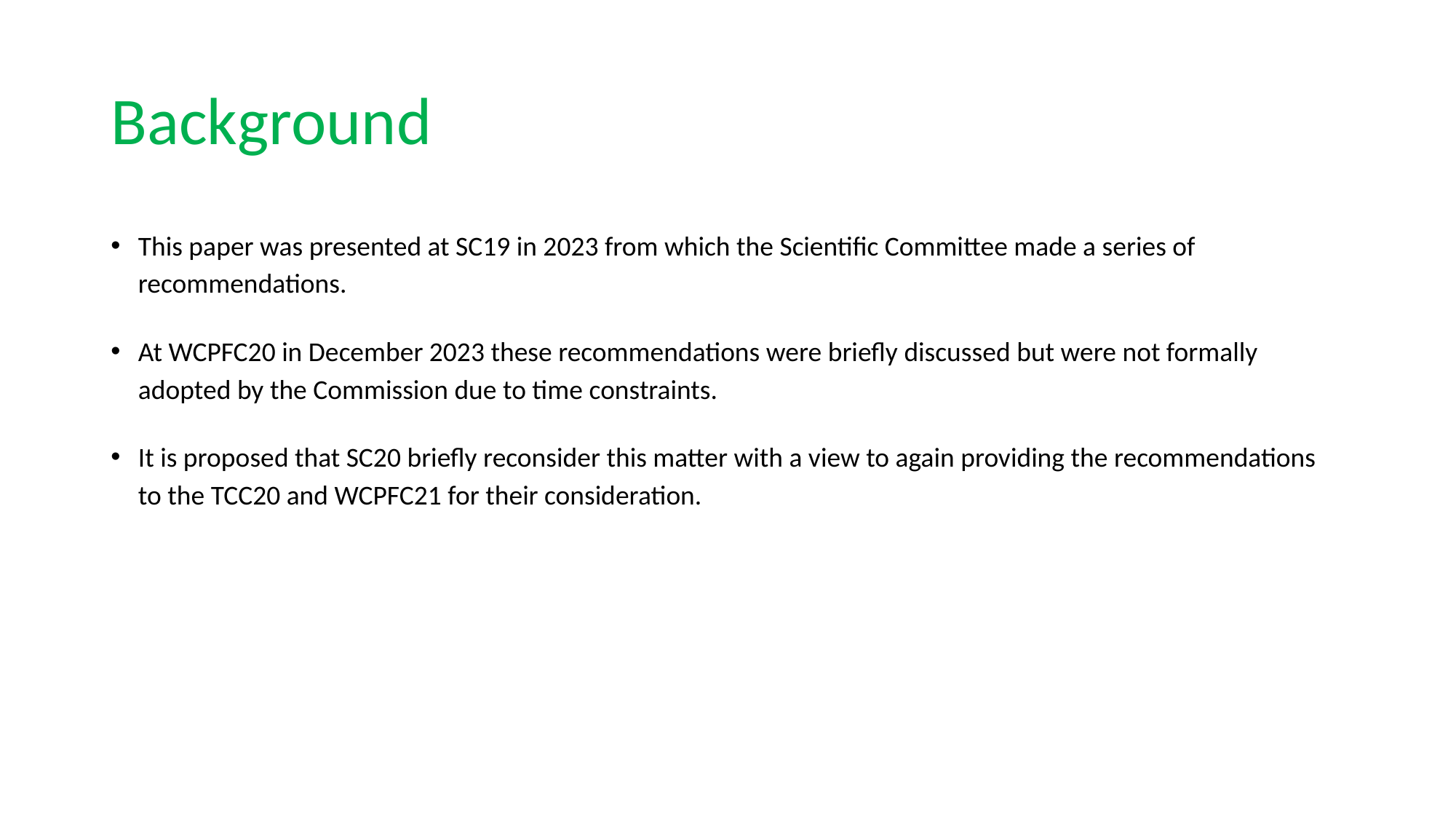

# Background
This paper was presented at SC19 in 2023 from which the Scientific Committee made a series of recommendations.
At WCPFC20 in December 2023 these recommendations were briefly discussed but were not formally adopted by the Commission due to time constraints.
It is proposed that SC20 briefly reconsider this matter with a view to again providing the recommendations to the TCC20 and WCPFC21 for their consideration.